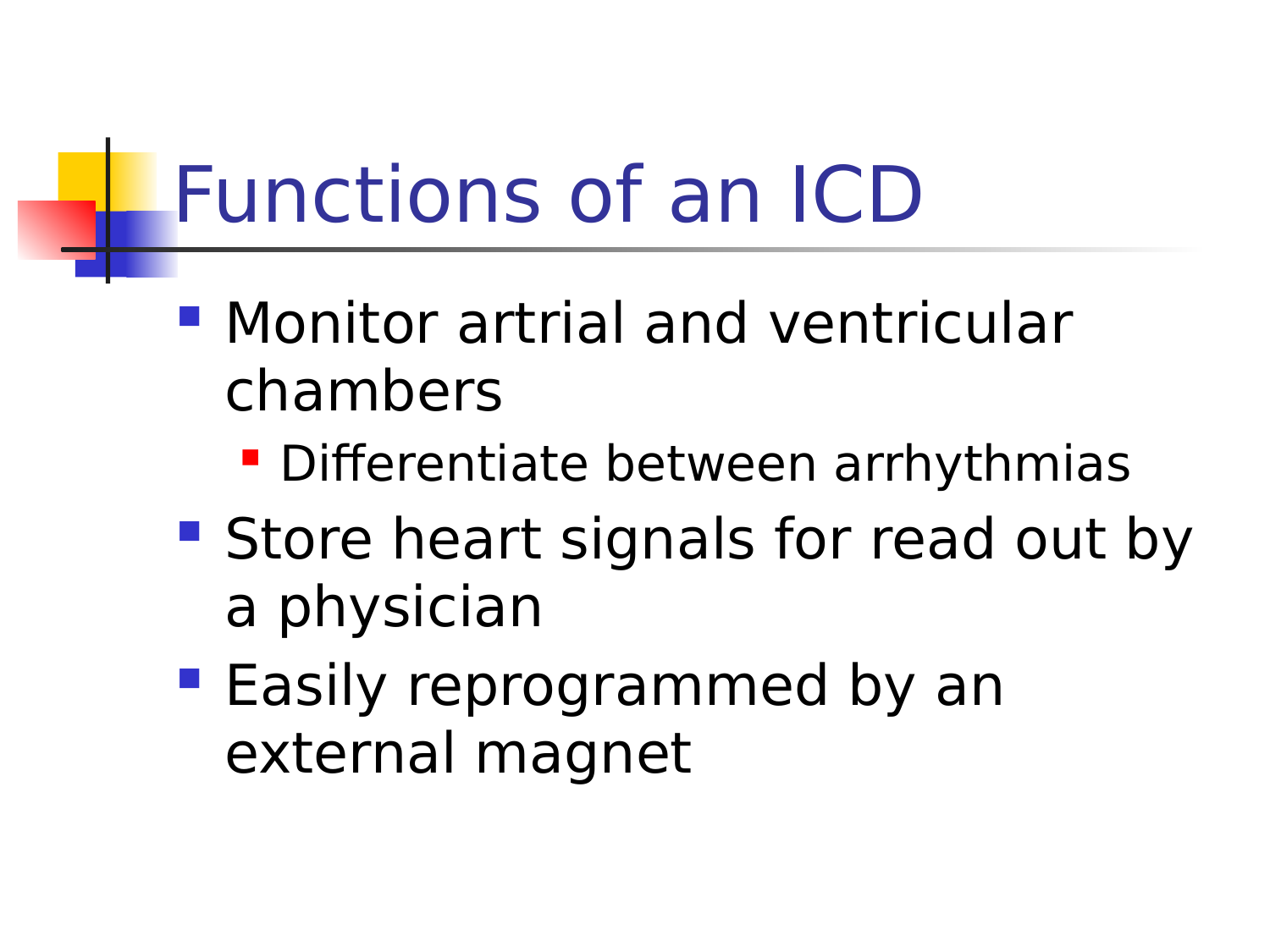

# Functions of an ICD
Monitor artrial and ventricular chambers
Differentiate between arrhythmias
Store heart signals for read out by a physician
Easily reprogrammed by an external magnet